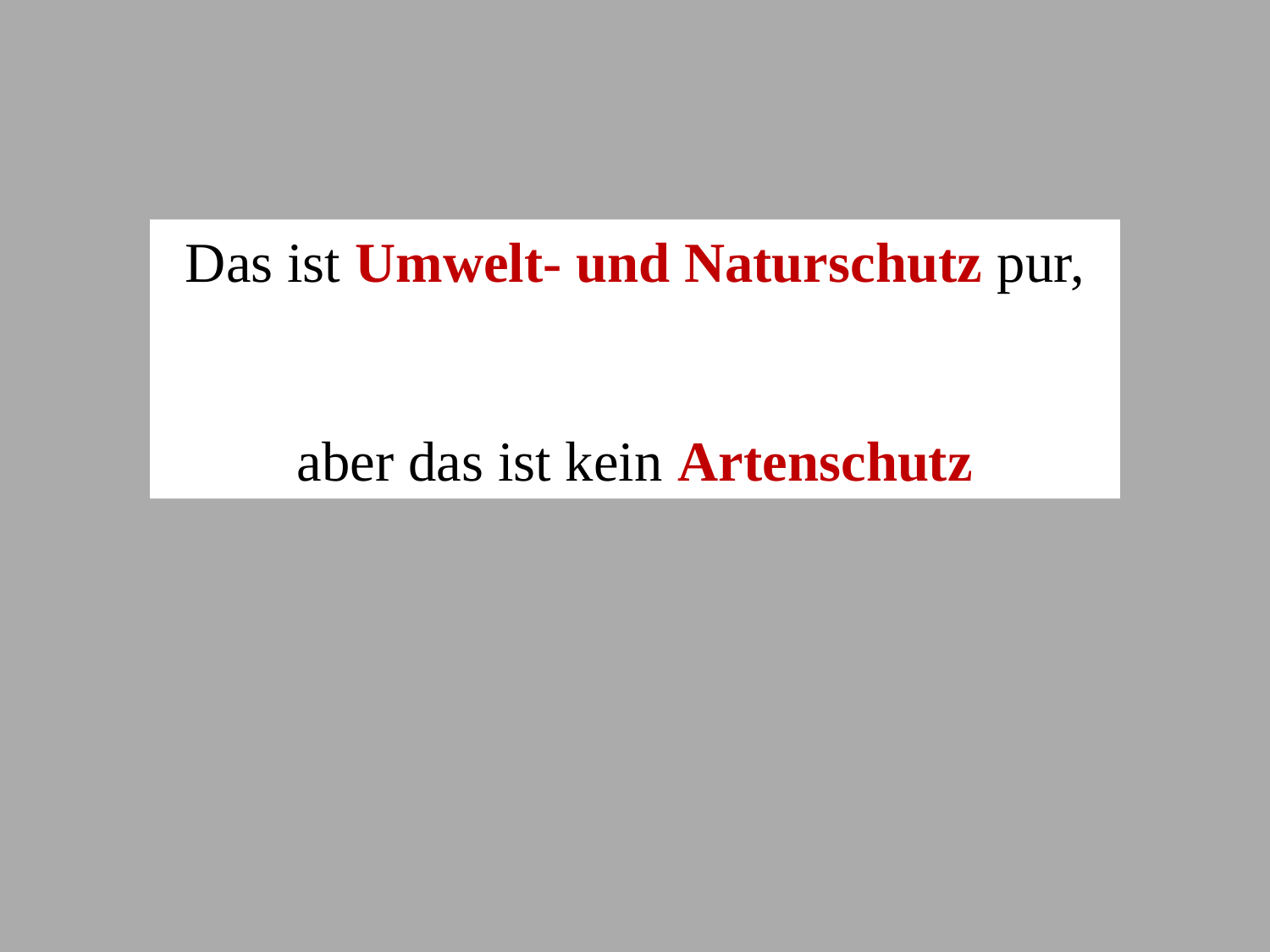

Das ist Umwelt- und Naturschutz pur,

aber das ist kein Artenschutz